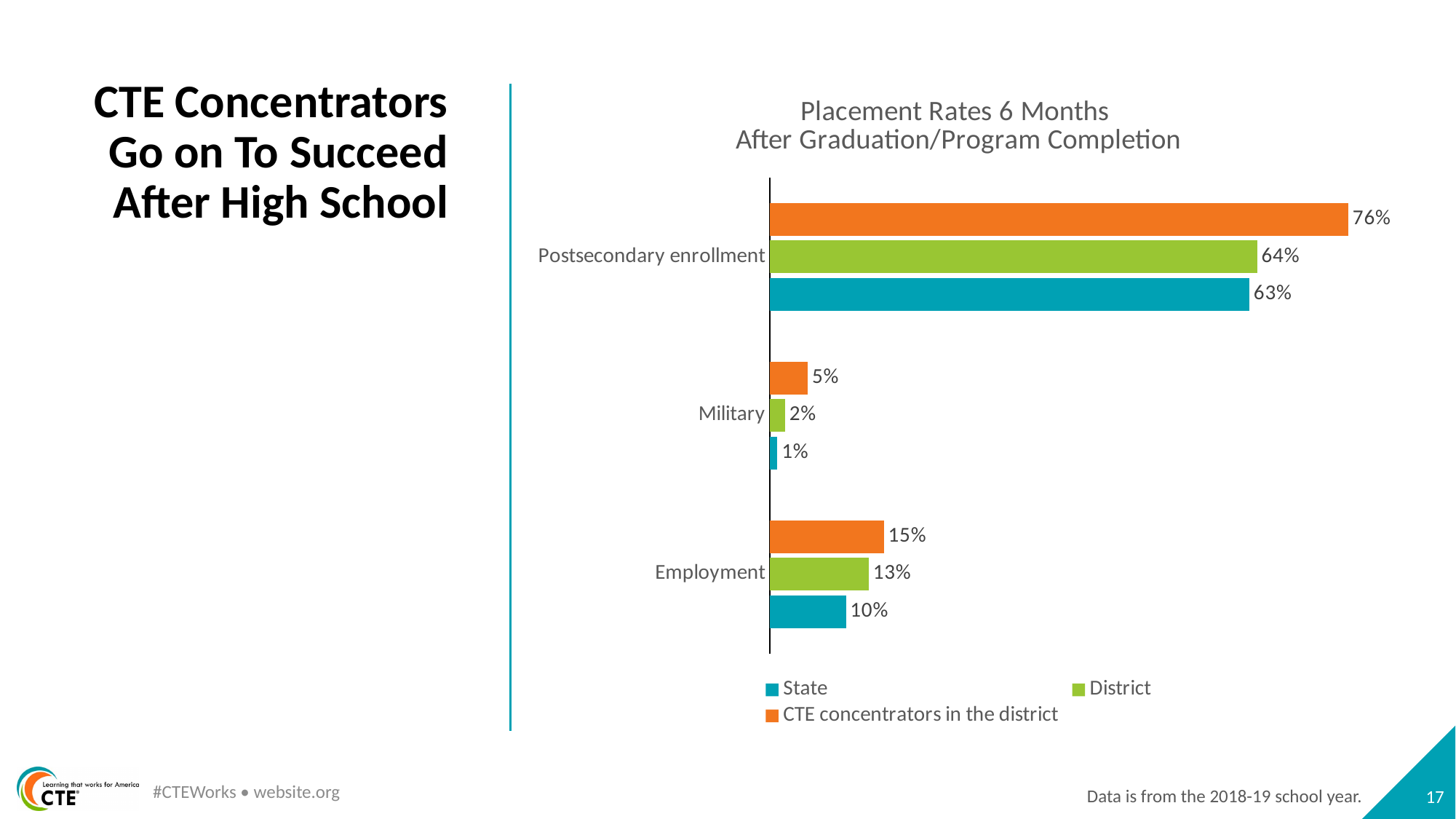

# CTE Concentrators Go on To Succeed After High School

### Chart: Placement Rates 6 Months After Graduation/Program Completion

| Category | CTE concentrators in the district | District | State |
|---|---|---|---|
| Postsecondary enrollment | 0.76 | 0.64 | 0.63 |
| Military | 0.05 | 0.02 | 0.01 |
| Employment | 0.15 | 0.13 | 0.1 |
#CTEWorks • website.org
17
Data is from the 2018-19 school year.